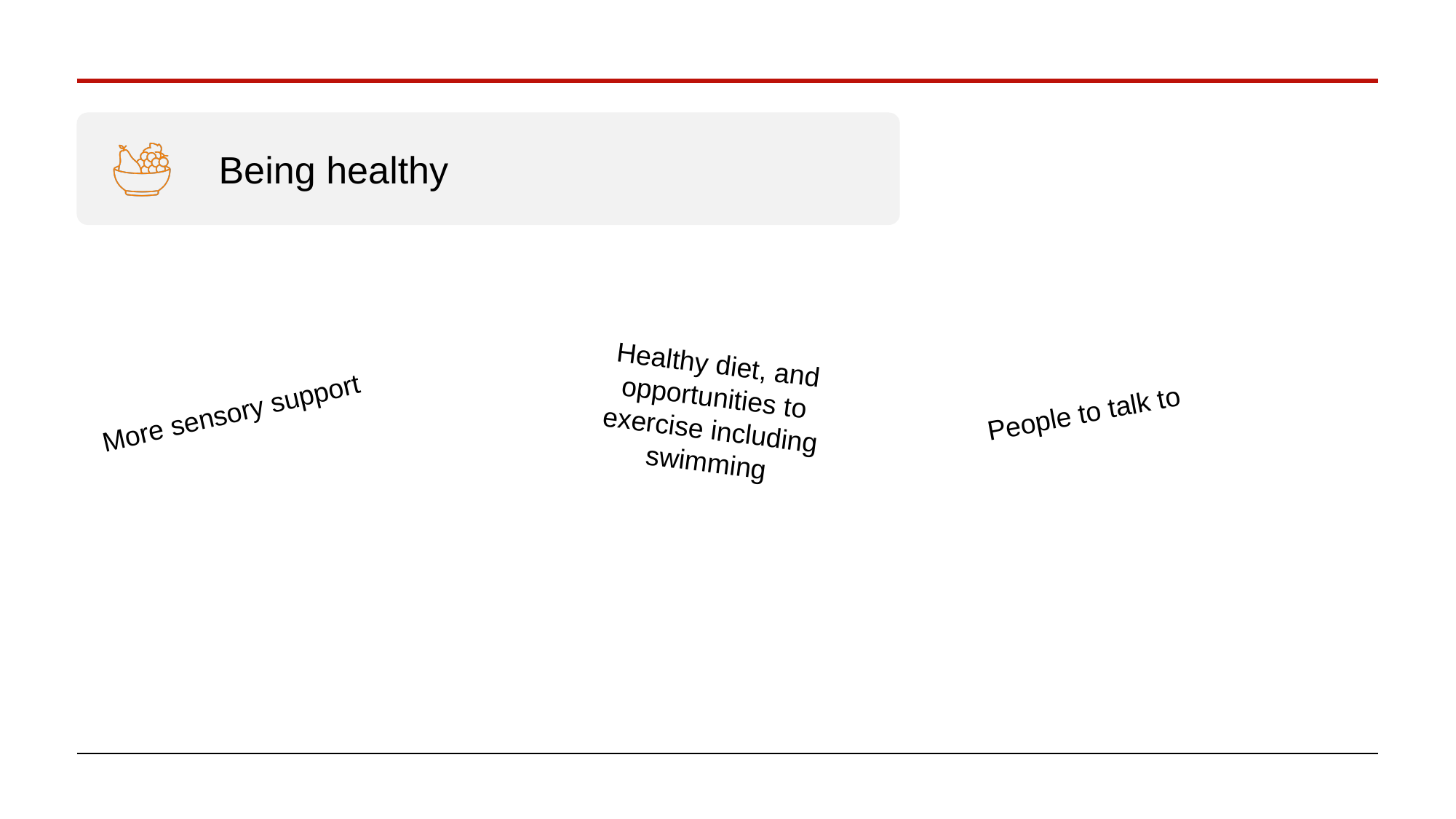

Being healthy
Healthy diet, and opportunities to exercise including swimming
More sensory support
People to talk to